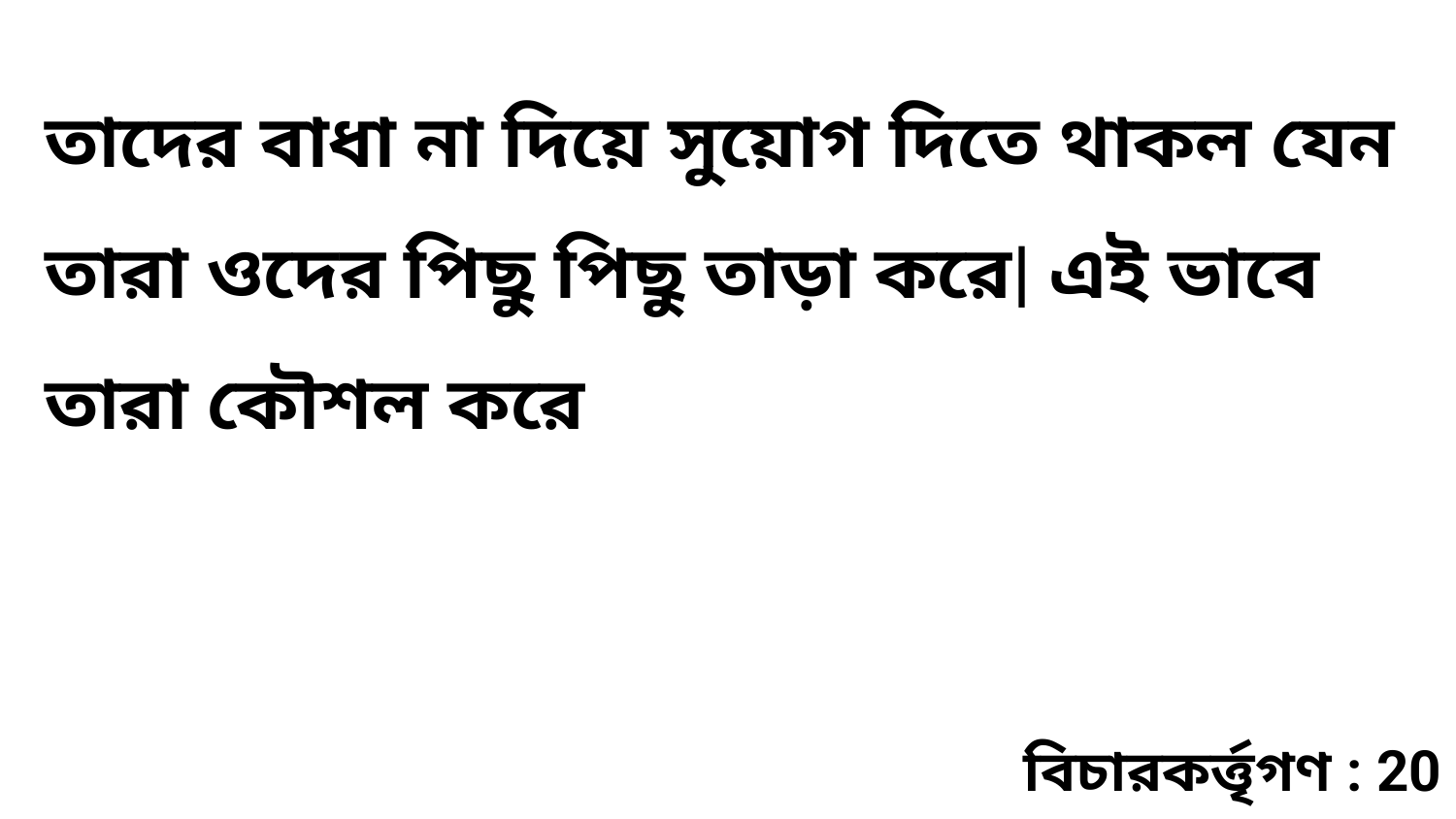

তাদের বাধা না দিয়ে সুয়োগ দিতে থাকল যেন তারা ওদের পিছু পিছু তাড়া করে| এই ভাবে তারা কৌশল করে
বিচারকর্ত্তৃগণ : 20